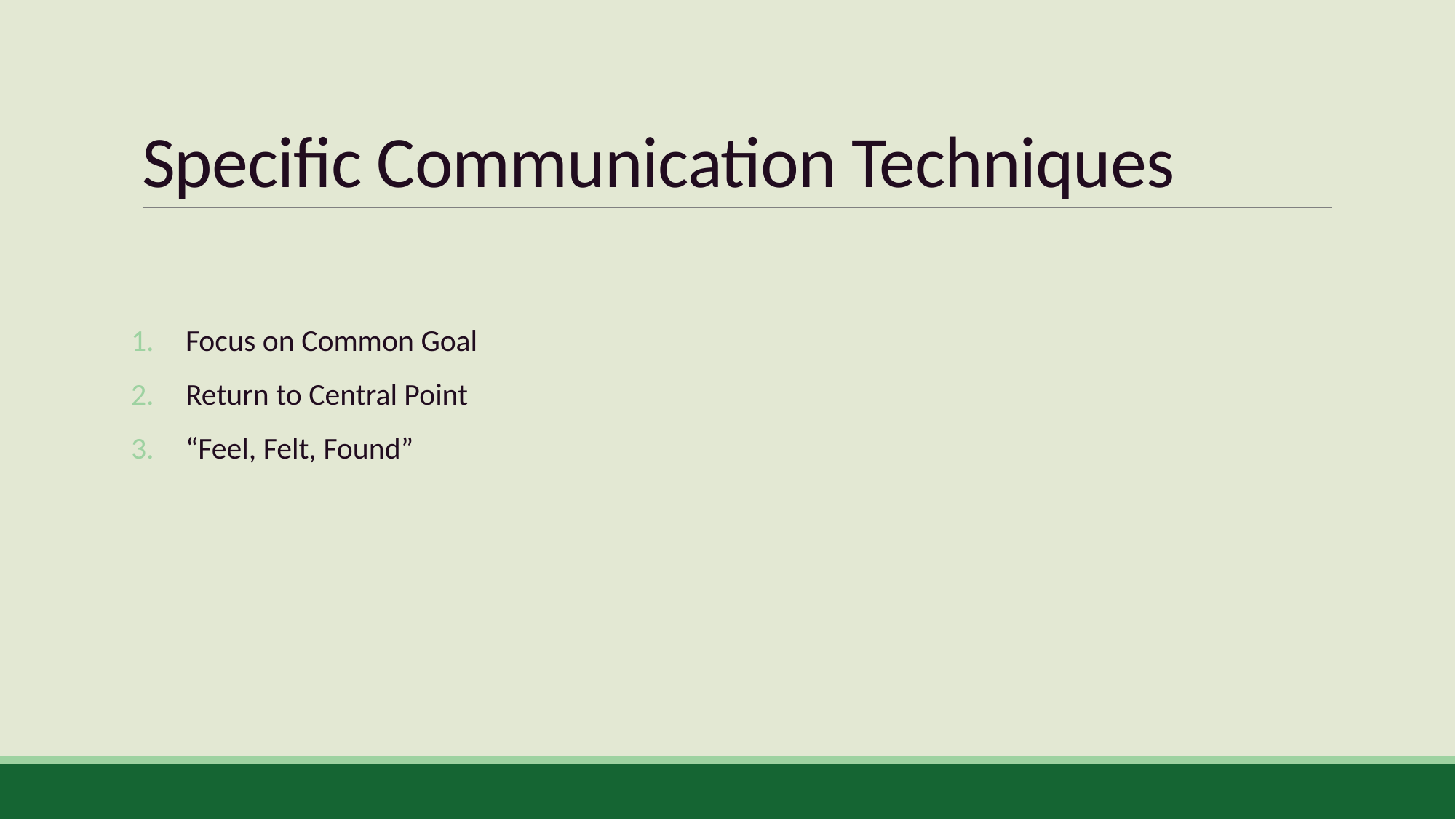

# Specific Communication Techniques

Focus on Common Goal
Return to Central Point
“Feel, Felt, Found”